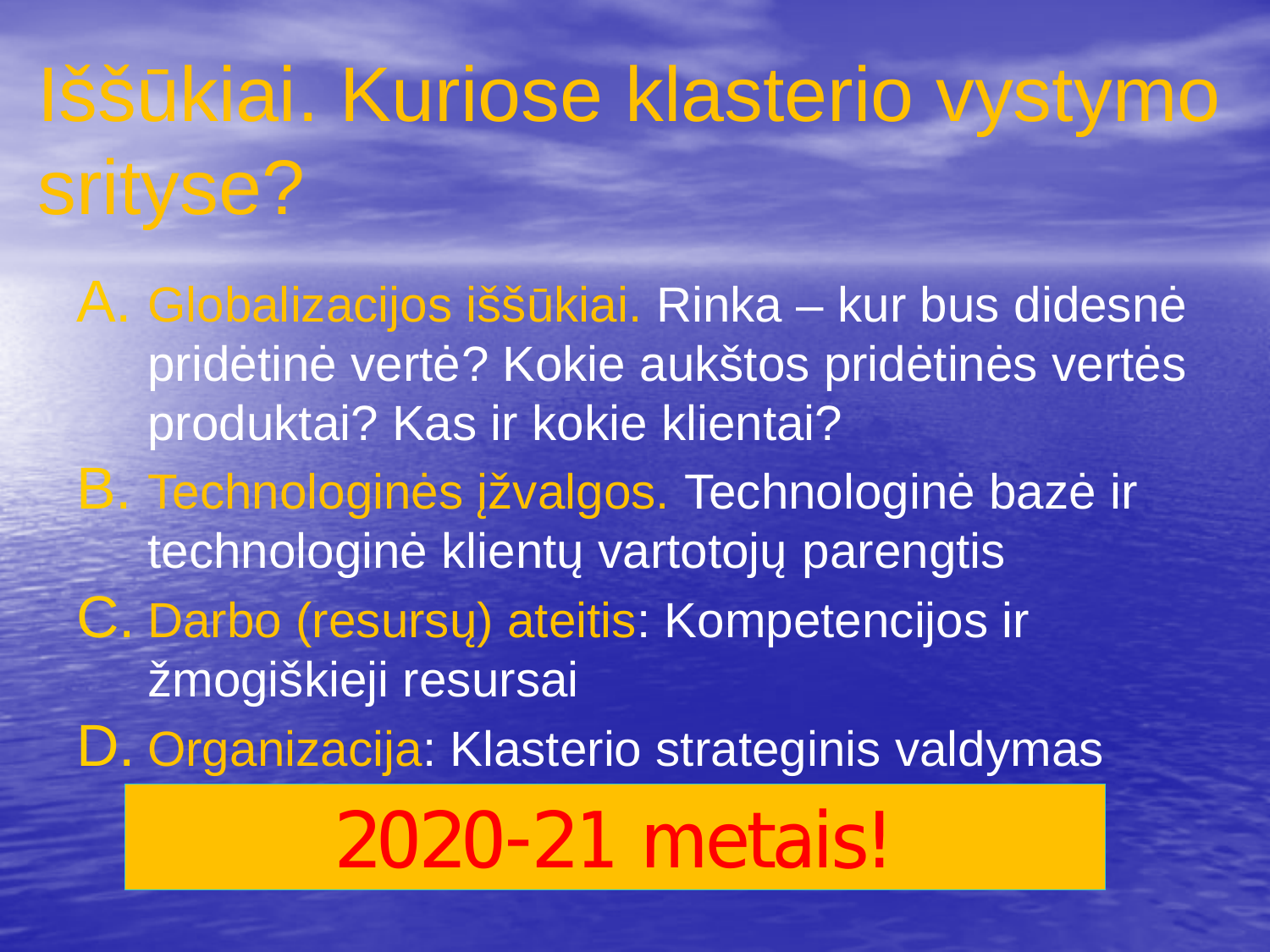

# Iššūkiai. Kuriose klasterio vystymo srityse?
Globalizacijos iššūkiai. Rinka – kur bus didesnė pridėtinė vertė? Kokie aukštos pridėtinės vertės produktai? Kas ir kokie klientai?
Technologinės įžvalgos. Technologinė bazė ir technologinė klientų vartotojų parengtis
Darbo (resursų) ateitis: Kompetencijos ir žmogiškieji resursai
Organizacija: Klasterio strateginis valdymas

2020-21 metais!